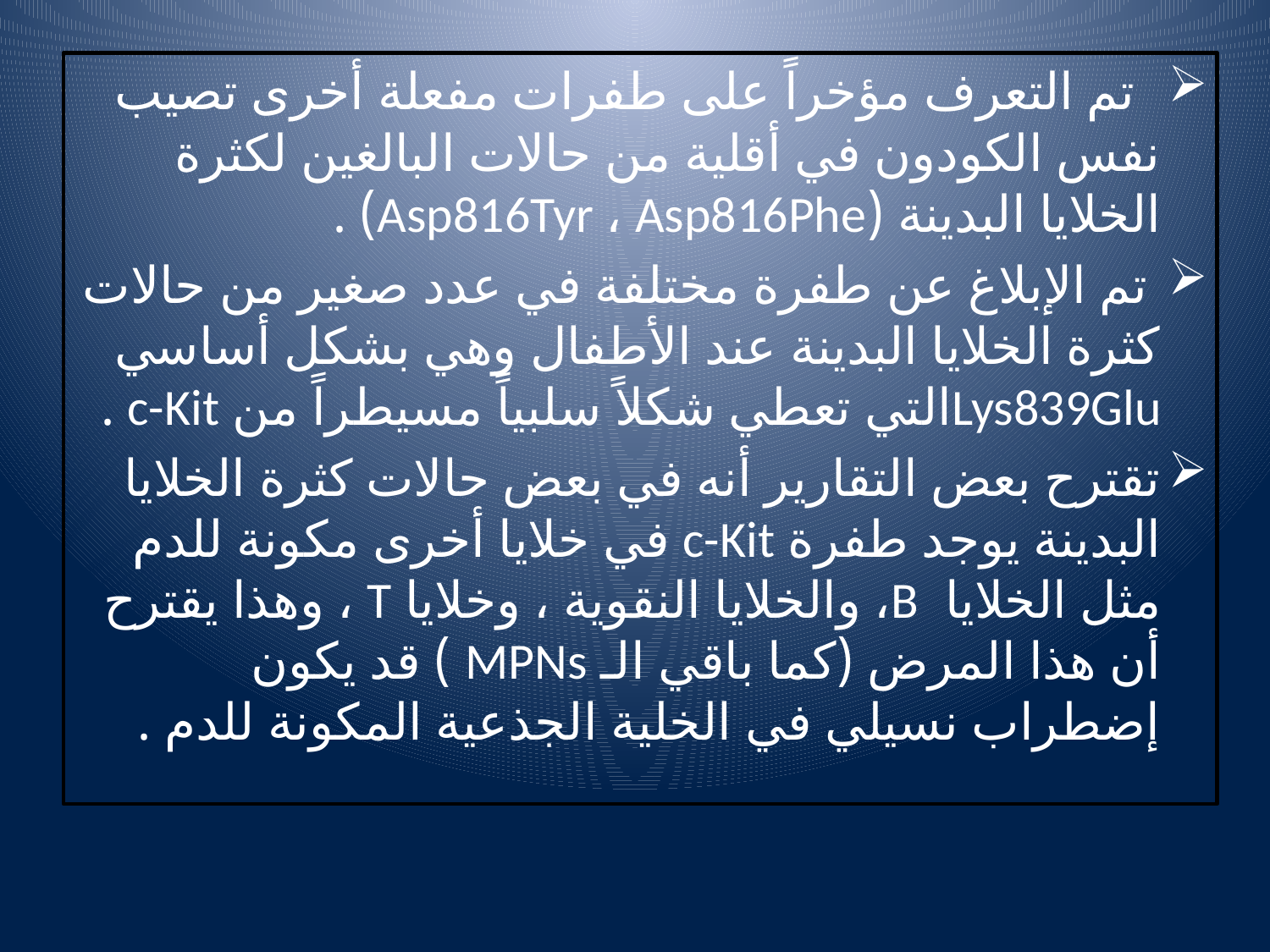

تم التعرف مؤخراً على طفرات مفعلة أخرى تصيب نفس الكودون في أقلية من حالات البالغين لكثرة الخلايا البدينة (Asp816Tyr ، Asp816Phe) .
 تم الإبلاغ عن طفرة مختلفة في عدد صغير من حالات كثرة الخلايا البدينة عند الأطفال وهي بشكل أساسي  Lys839Gluالتي تعطي شكلاً سلبياً مسيطراً من c-Kit .
تقترح بعض التقارير أنه في بعض حالات كثرة الخلايا البدينة يوجد طفرة c-Kit في خلايا أخرى مكونة للدم مثل الخلايا  B، والخلايا النقوية ، وخلايا T ، وهذا يقترح أن هذا المرض (كما باقي الـ MPNs ) قد يكون إضطراب نسيلي في الخلية الجذعية المكونة للدم .